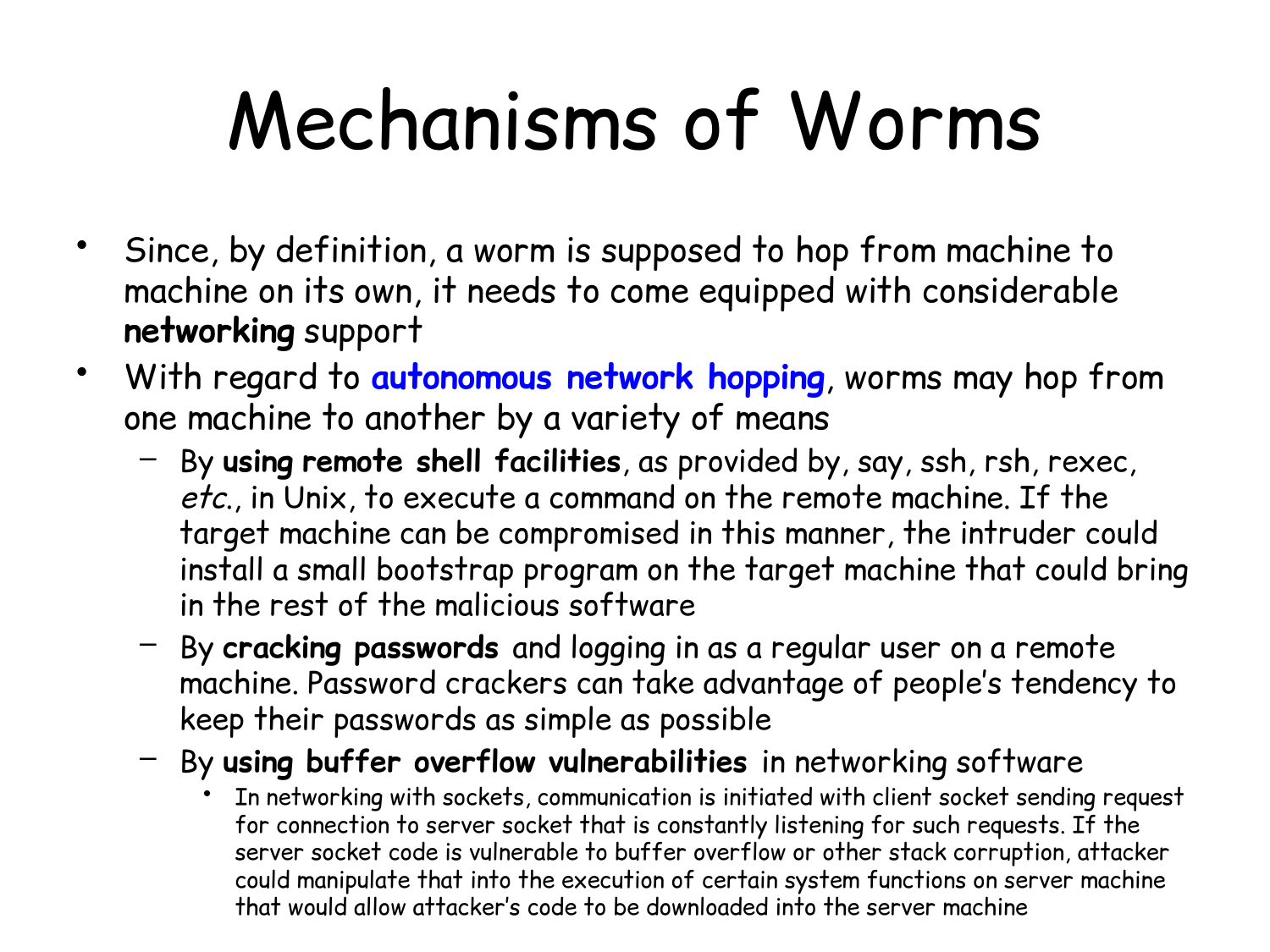

# Mechanisms of Worms
Since, by definition, a worm is supposed to hop from machine to machine on its own, it needs to come equipped with considerable networking support
With regard to autonomous network hopping, worms may hop from one machine to another by a variety of means
By using remote shell facilities, as provided by, say, ssh, rsh, rexec, etc., in Unix, to execute a command on the remote machine. If the target machine can be compromised in this manner, the intruder could install a small bootstrap program on the target machine that could bring in the rest of the malicious software
By cracking passwords and logging in as a regular user on a remote machine. Password crackers can take advantage of people’s tendency to keep their passwords as simple as possible
By using buffer overflow vulnerabilities in networking software
In networking with sockets, communication is initiated with client socket sending request for connection to server socket that is constantly listening for such requests. If the server socket code is vulnerable to buffer overflow or other stack corruption, attacker could manipulate that into the execution of certain system functions on server machine that would allow attacker’s code to be downloaded into the server machine